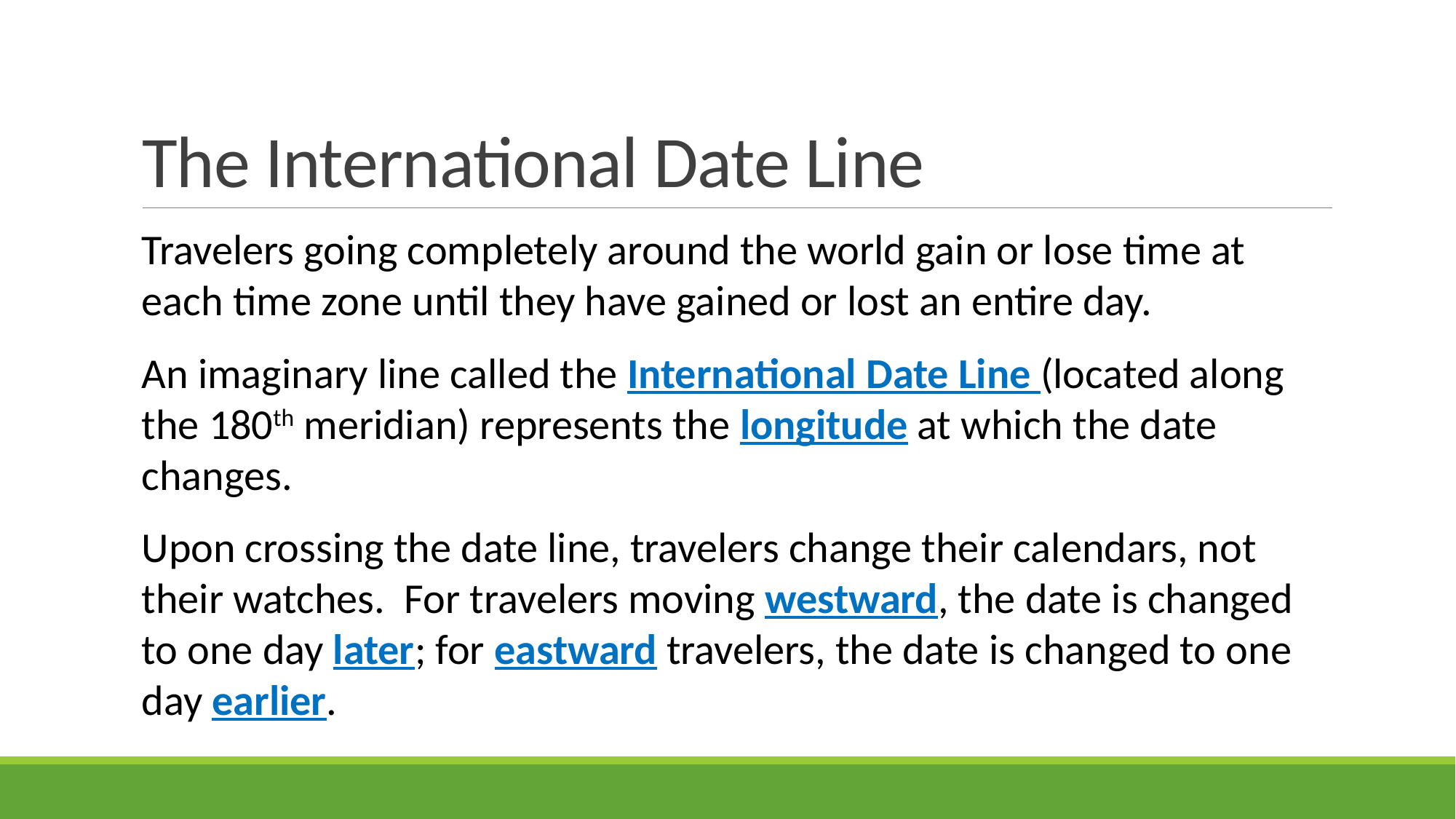

# The International Date Line
Travelers going completely around the world gain or lose time at each time zone until they have gained or lost an entire day.
An imaginary line called the International Date Line (located along the 180th meridian) represents the longitude at which the date changes.
Upon crossing the date line, travelers change their calendars, not their watches.  For travelers moving westward, the date is changed to one day later; for eastward travelers, the date is changed to one day earlier.